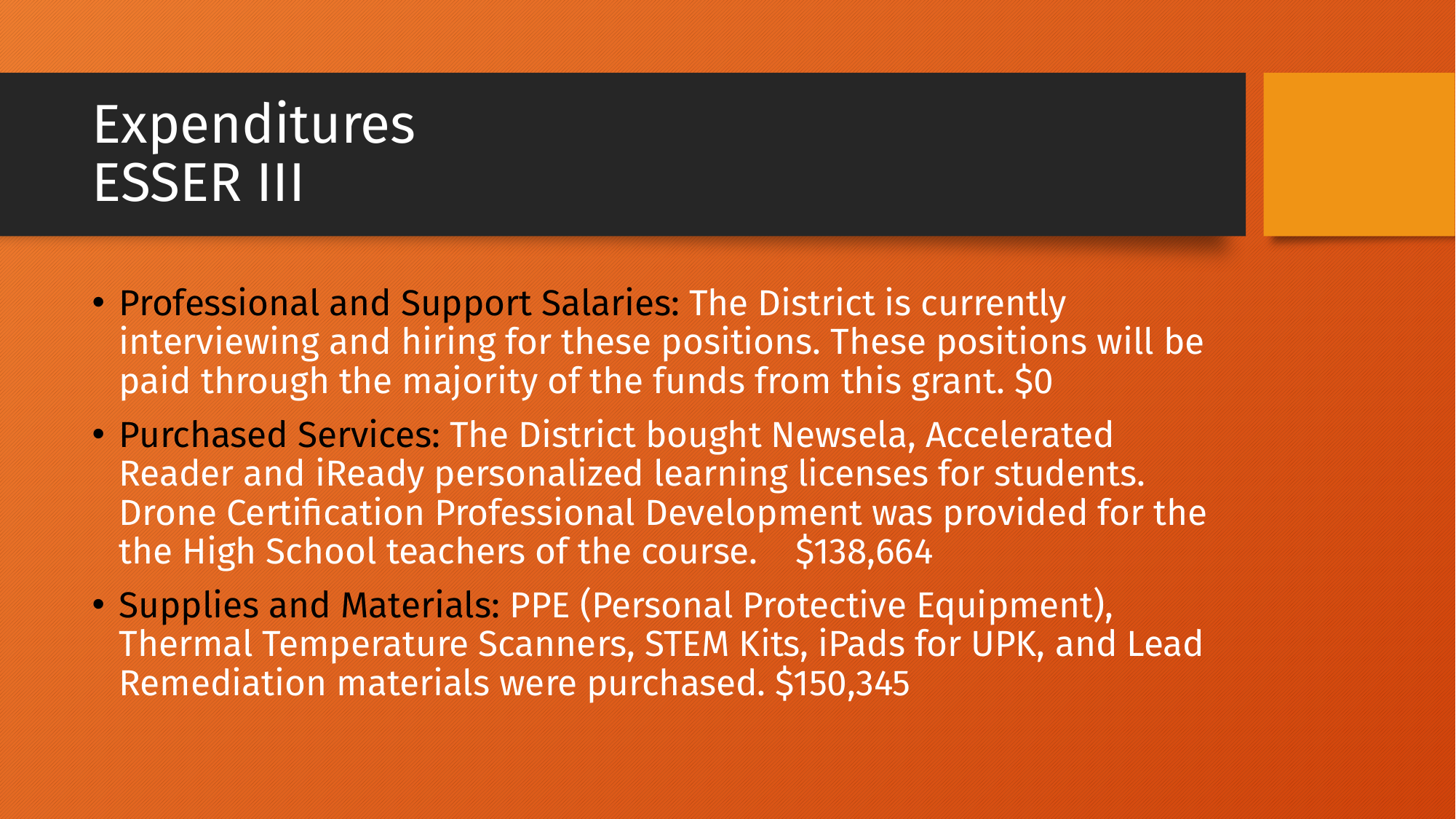

# Expenditures ESSER III
Professional and Support Salaries: The District is currently interviewing and hiring for these positions. These positions will be paid through the majority of the funds from this grant. $0
Purchased Services: The District bought Newsela, Accelerated Reader and iReady personalized learning licenses for students. Drone Certification Professional Development was provided for the the High School teachers of the course.    $138,664
Supplies and Materials: PPE (Personal Protective Equipment), Thermal Temperature Scanners, STEM Kits, iPads for UPK, and Lead Remediation materials were purchased. $150,345